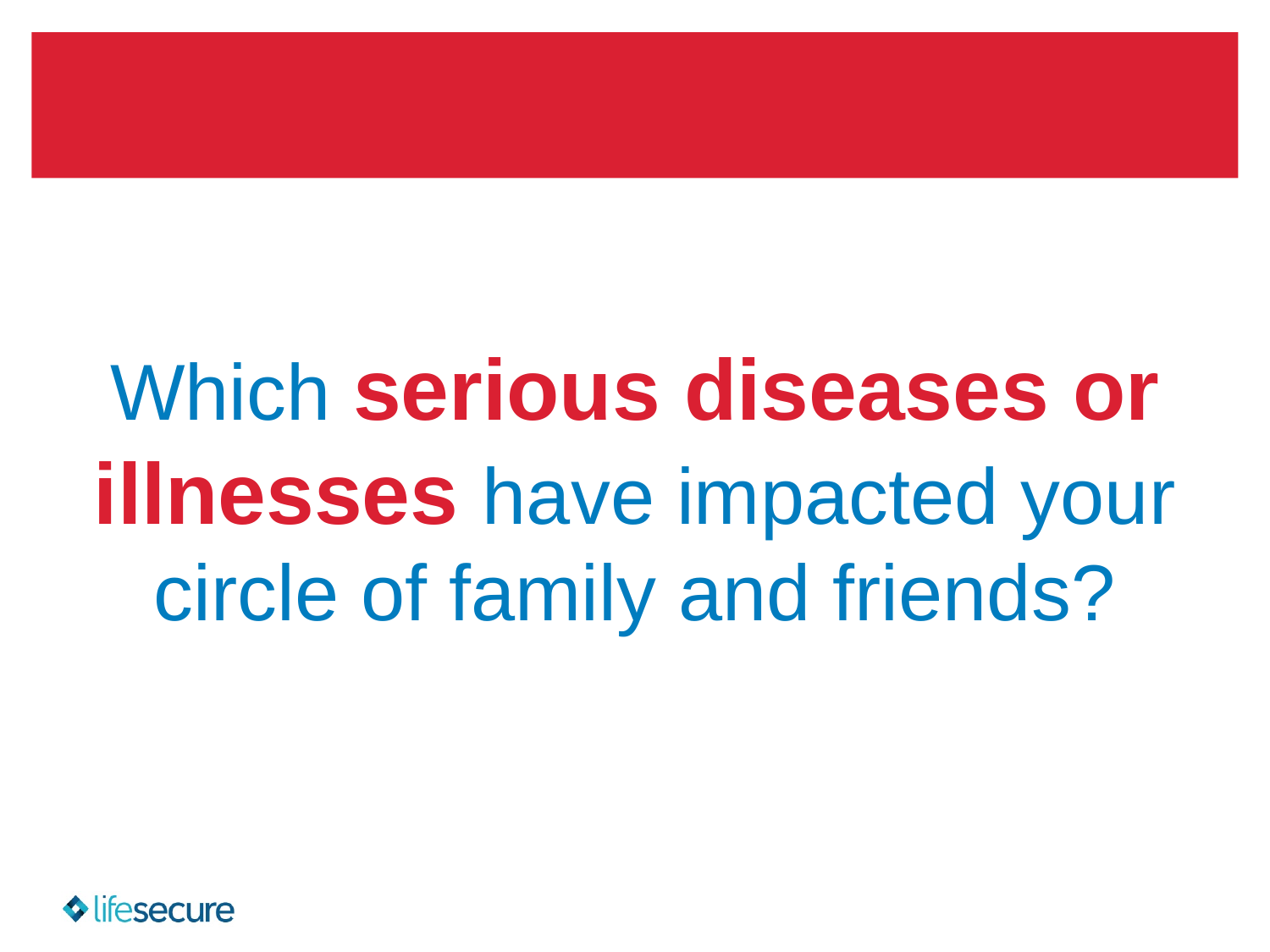

Which serious diseases or illnesses have impacted your circle of family and friends?